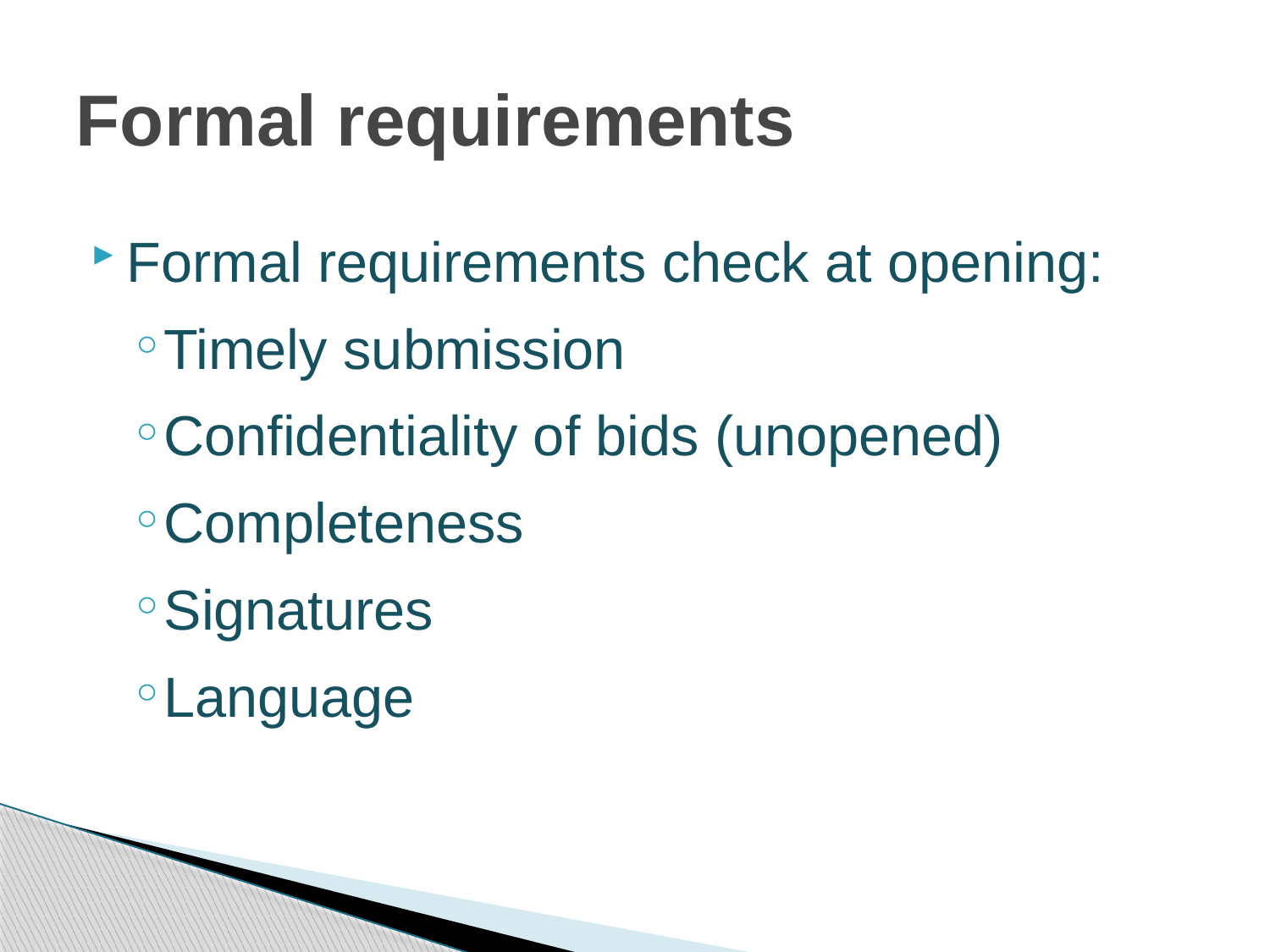

# Formal requirements
Formal requirements check at opening:
Timely submission
Confidentiality of bids (unopened)
Completeness
Signatures
Language